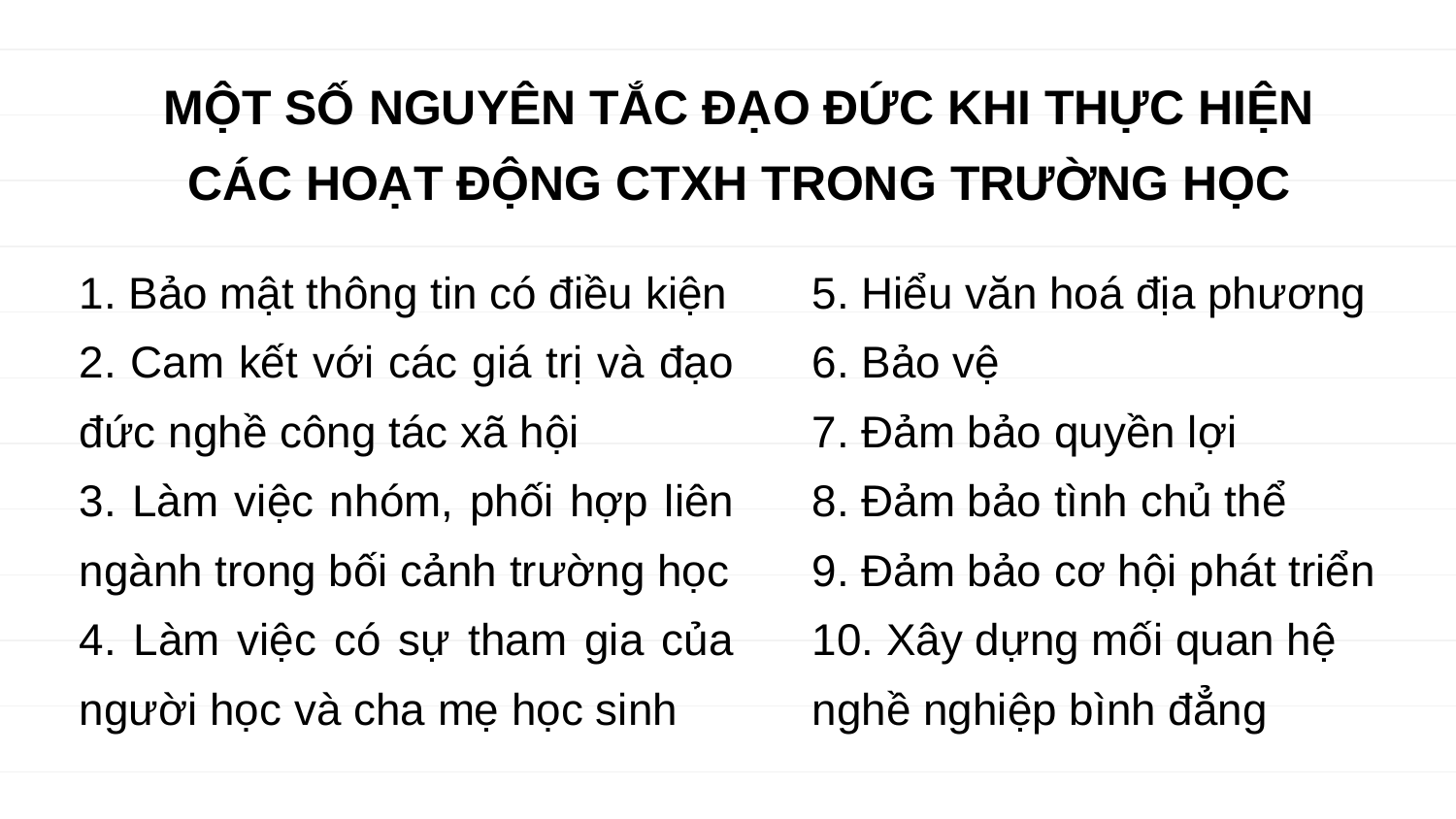

# MỘT SỐ NGUYÊN TẮC ĐẠO ĐỨC KHI THỰC HIỆN CÁC HOẠT ĐỘNG CTXH TRONG TRƯỜNG HỌC
1. Bảo mật thông tin có điều kiện
2. Cam kết với các giá trị và đạo đức nghề công tác xã hội
3. Làm việc nhóm, phối hợp liên ngành trong bối cảnh trường học
4. Làm việc có sự tham gia của người học và cha mẹ học sinh
5. Hiểu văn hoá địa phương
6. Bảo vệ
7. Đảm bảo quyền lợi
8. Đảm bảo tình chủ thể
9. Đảm bảo cơ hội phát triển
10. Xây dựng mối quan hệ nghề nghiệp bình đẳng